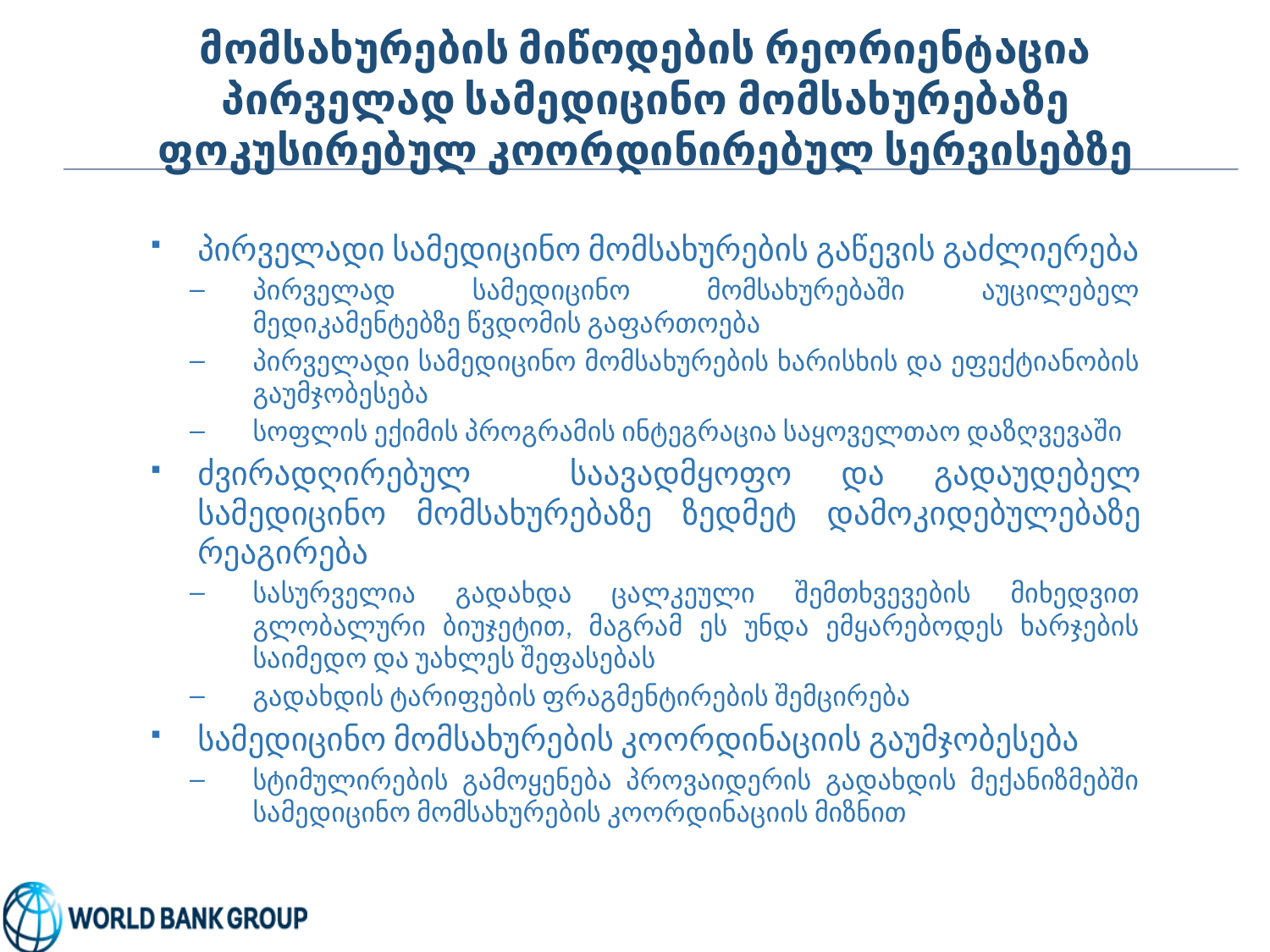

# მომსახურების მიწოდების რეორიენტაცია პირველად სამედიცინო მომსახურებაზე ფოკუსირებულ კოორდინირებულ სერვისებზე
პირველადი სამედიცინო მომსახურების გაწევის გაძლიერება
პირველად სამედიცინო მომსახურებაში აუცილებელ მედიკამენტებზე წვდომის გაფართოება
პირველადი სამედიცინო მომსახურების ხარისხის და ეფექტიანობის გაუმჯობესება
სოფლის ექიმის პროგრამის ინტეგრაცია საყოველთაო დაზღვევაში
ძვირადღირებულ  საავადმყოფო და გადაუდებელ სამედიცინო მომსახურებაზე ზედმეტ დამოკიდებულებაზე რეაგირება
სასურველია გადახდა ცალკეული შემთხვევების მიხედვით გლობალური ბიუჯეტით, მაგრამ ეს უნდა ემყარებოდეს ხარჯების საიმედო და უახლეს შეფასებას
გადახდის ტარიფების ფრაგმენტირების შემცირება
სამედიცინო მომსახურების კოორდინაციის გაუმჯობესება
სტიმულირების გამოყენება პროვაიდერის გადახდის მექანიზმებში სამედიცინო მომსახურების კოორდინაციის მიზნით